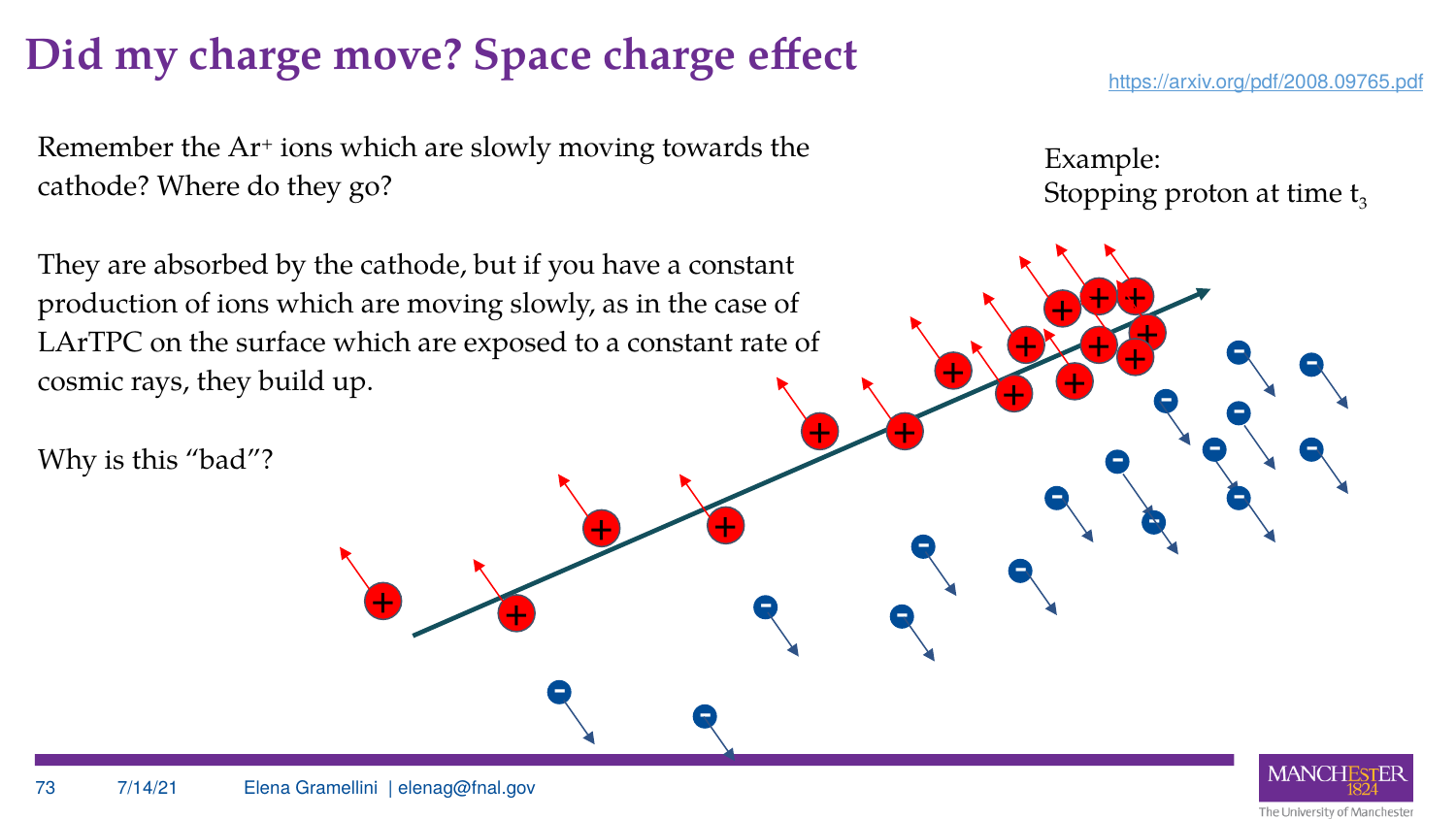

# Did my charge move? Space charge effect
https://arxiv.org/pdf/2008.09765.pdf
Remember the Ar+ ions which are slowly moving towards the cathode? Where do they go?
They are absorbed by the cathode, but if you have a constant production of ions which are moving slowly, as in the case of LArTPC on the surface which are exposed to a constant rate of cosmic rays, they build up.
Why is this “bad”?
Example:
Stopping proton at time t3
+

+

+

+

+

+

-

+

-

+

+

+

-

-

+

+

-

-

-

-

-

-

+

+

-

-

+

-

-

+

-

-

73
7/14/21

Elena Gramellini  | elenag@fnal.gov